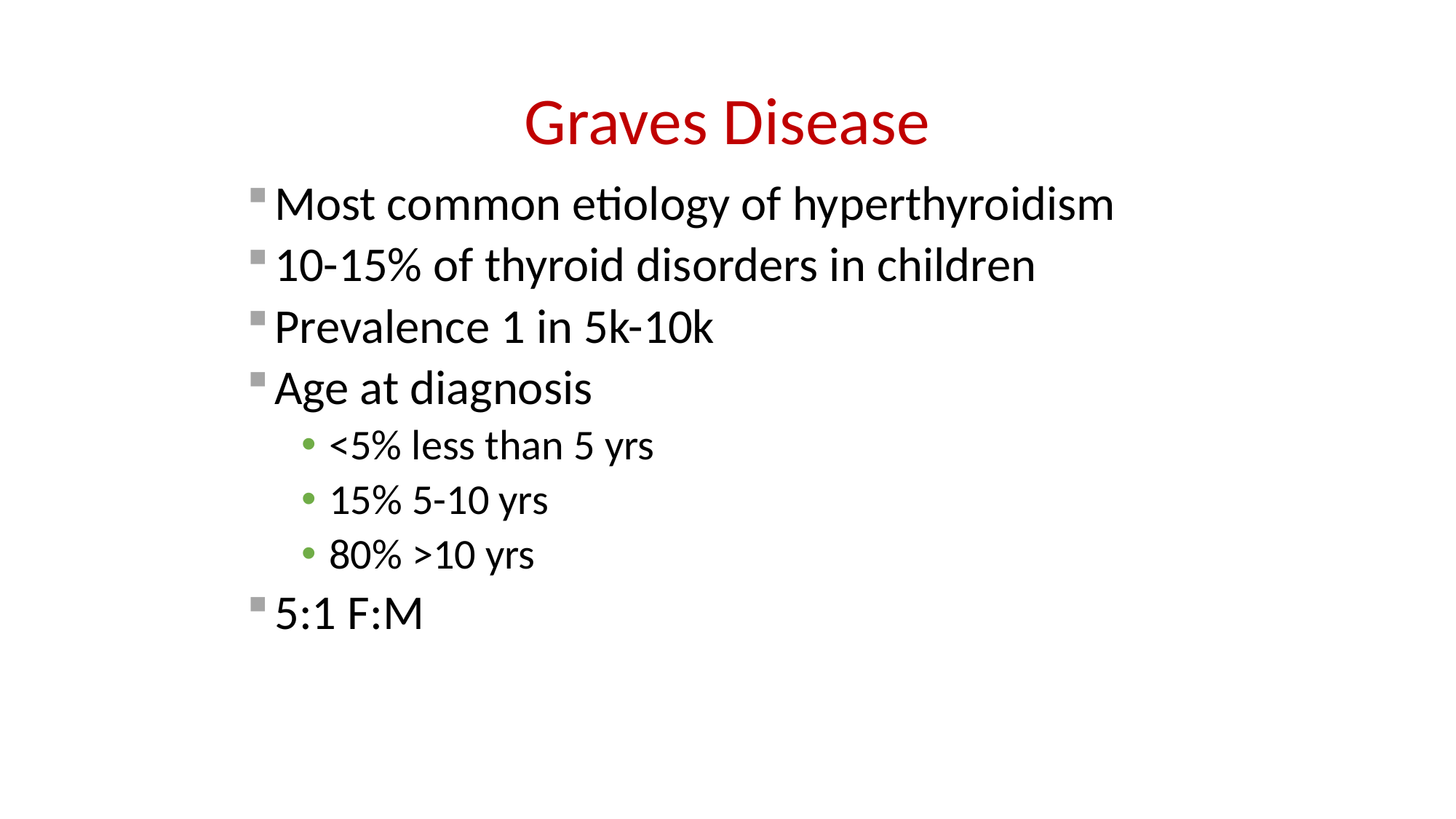

# Graves Disease
Most common etiology of hyperthyroidism
10-15% of thyroid disorders in children
Prevalence 1 in 5k-10k
Age at diagnosis
<5% less than 5 yrs
15% 5-10 yrs
80% >10 yrs
5:1 F:M